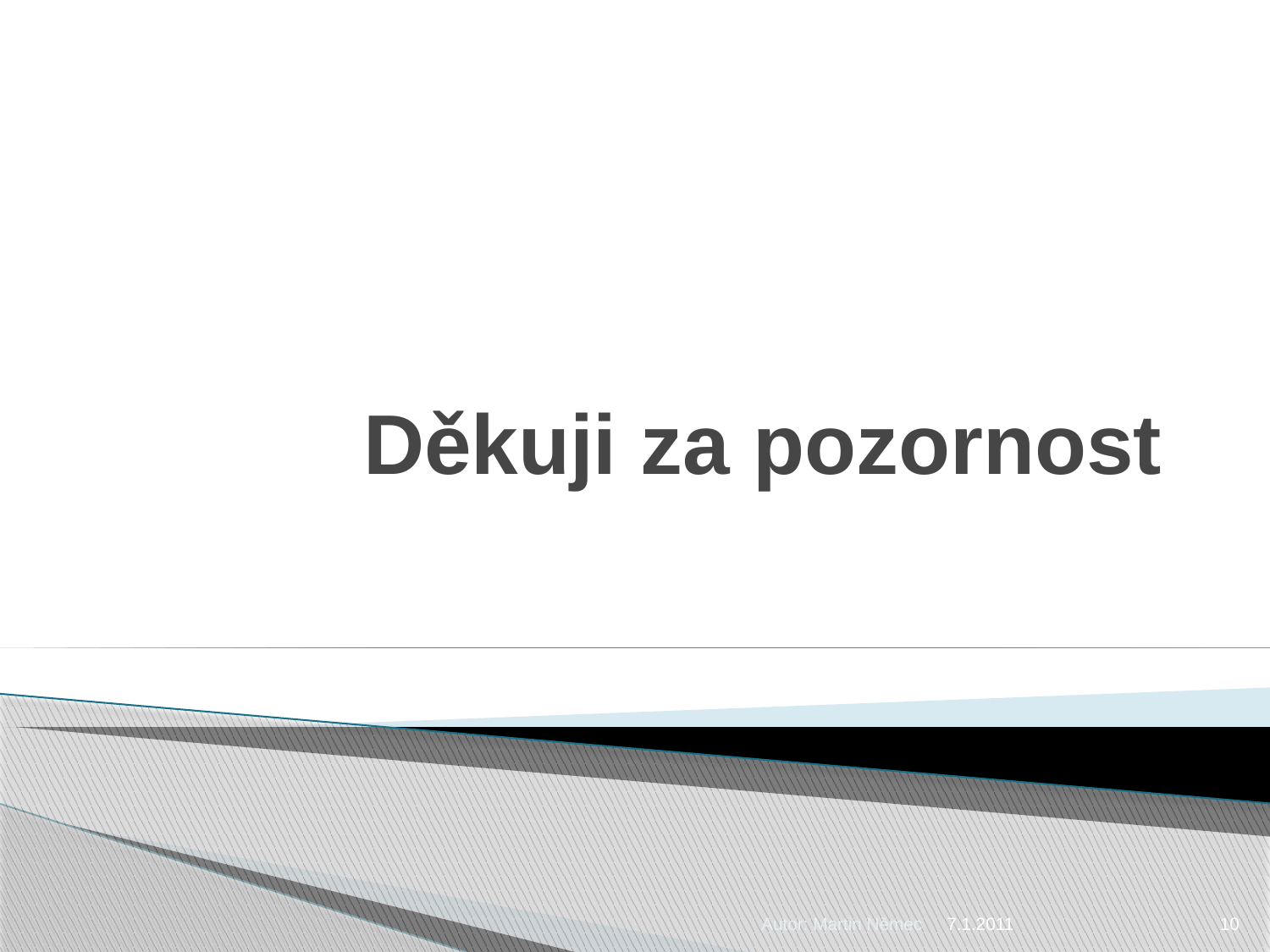

# Děkuji za pozornost
Autor: Martin Němec
7.1.2011
10